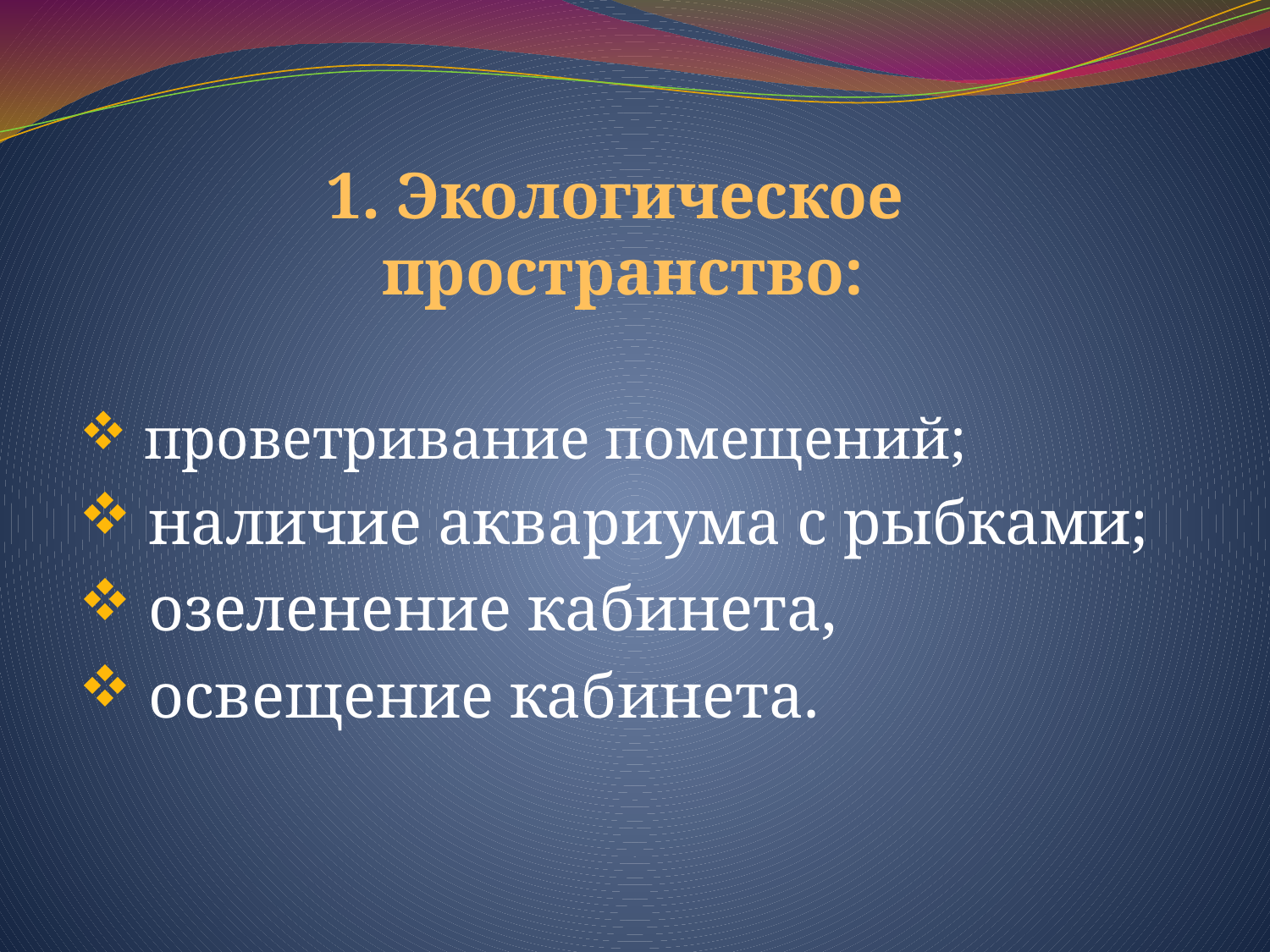

# 1. Экологическое  пространство:
 проветривание помещений;
 наличие аквариума с рыбками;
 озеленение кабинета,
 освещение кабинета.